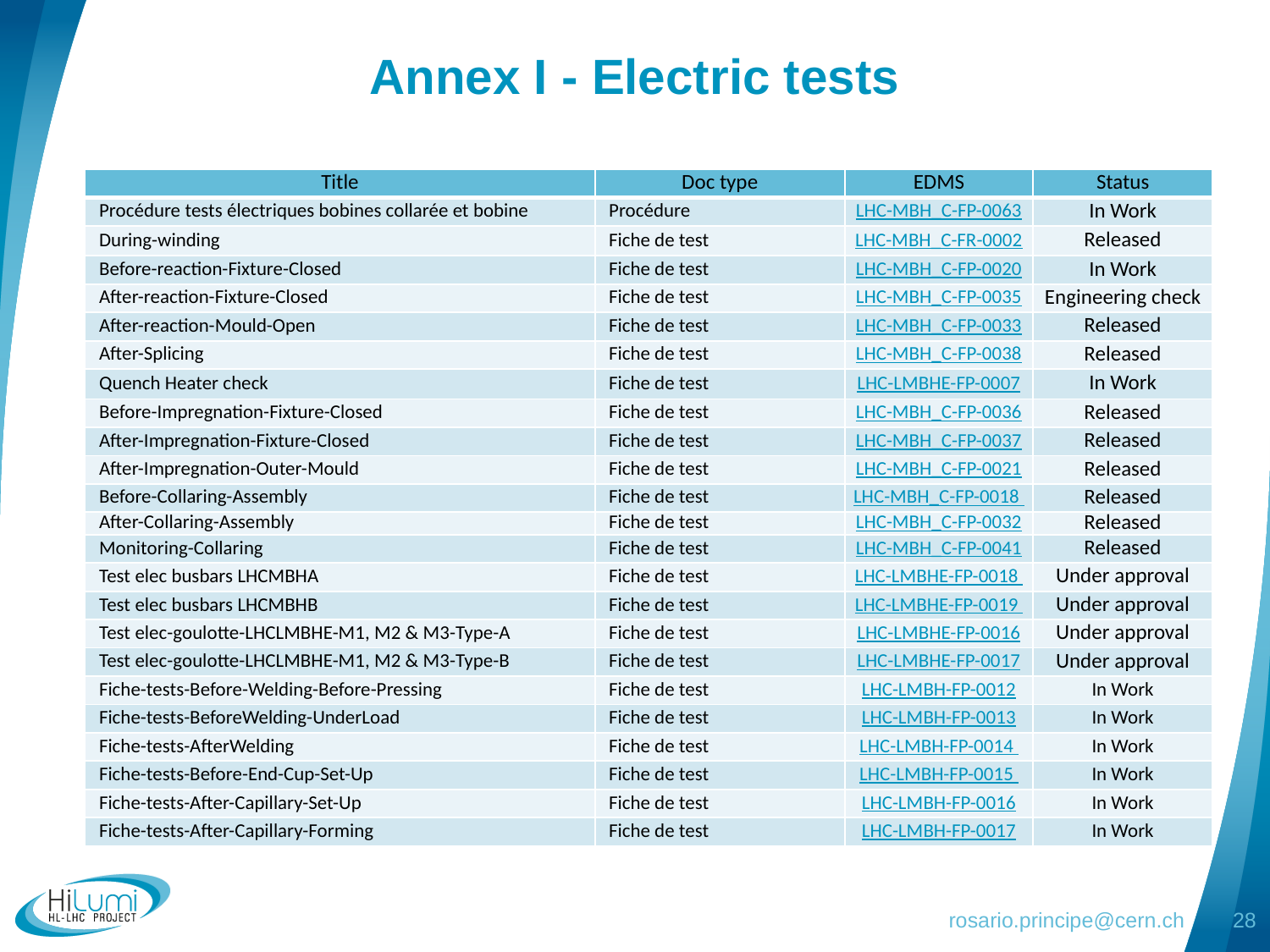

# Annex I - Electric tests
| Title | Doc type | EDMS | Status |
| --- | --- | --- | --- |
| Procédure tests électriques bobines collarée et bobine | Procédure | LHC-MBH\_C-FP-0063 | In Work |
| During-winding | Fiche de test | LHC-MBH\_C-FR-0002 | Released |
| Before-reaction-Fixture-Closed | Fiche de test | LHC-MBH\_C-FP-0020 | In Work |
| After-reaction-Fixture-Closed | Fiche de test | LHC-MBH\_C-FP-0035 | Engineering check |
| After-reaction-Mould-Open | Fiche de test | LHC-MBH\_C-FP-0033 | Released |
| After-Splicing | Fiche de test | LHC-MBH\_C-FP-0038 | Released |
| Quench Heater check | Fiche de test | LHC-LMBHE-FP-0007 | In Work |
| Before-Impregnation-Fixture-Closed | Fiche de test | LHC-MBH\_C-FP-0036 | Released |
| After-Impregnation-Fixture-Closed | Fiche de test | LHC-MBH\_C-FP-0037 | Released |
| After-Impregnation-Outer-Mould | Fiche de test | LHC-MBH\_C-FP-0021 | Released |
| Before-Collaring-Assembly | Fiche de test | LHC-MBH\_C-FP-0018 | Released |
| After-Collaring-Assembly | Fiche de test | LHC-MBH\_C-FP-0032 | Released |
| Monitoring-Collaring | Fiche de test | LHC-MBH\_C-FP-0041 | Released |
| Test elec busbars LHCMBHA | Fiche de test | LHC-LMBHE-FP-0018 | Under approval |
| Test elec busbars LHCMBHB | Fiche de test | LHC-LMBHE-FP-0019 | Under approval |
| Test elec-goulotte-LHCLMBHE-M1, M2 & M3-Type-A | Fiche de test | LHC-LMBHE-FP-0016 | Under approval |
| Test elec-goulotte-LHCLMBHE-M1, M2 & M3-Type-B | Fiche de test | LHC-LMBHE-FP-0017 | Under approval |
| Fiche-tests-Before-Welding-Before-Pressing | Fiche de test | LHC-LMBH-FP-0012 | In Work |
| Fiche-tests-BeforeWelding-UnderLoad | Fiche de test | LHC-LMBH-FP-0013 | In Work |
| Fiche-tests-AfterWelding | Fiche de test | LHC-LMBH-FP-0014 | In Work |
| Fiche-tests-Before-End-Cup-Set-Up | Fiche de test | LHC-LMBH-FP-0015 | In Work |
| Fiche-tests-After-Capillary-Set-Up | Fiche de test | LHC-LMBH-FP-0016 | In Work |
| Fiche-tests-After-Capillary-Forming | Fiche de test | LHC-LMBH-FP-0017 | In Work |
rosario.principe@cern.ch
28